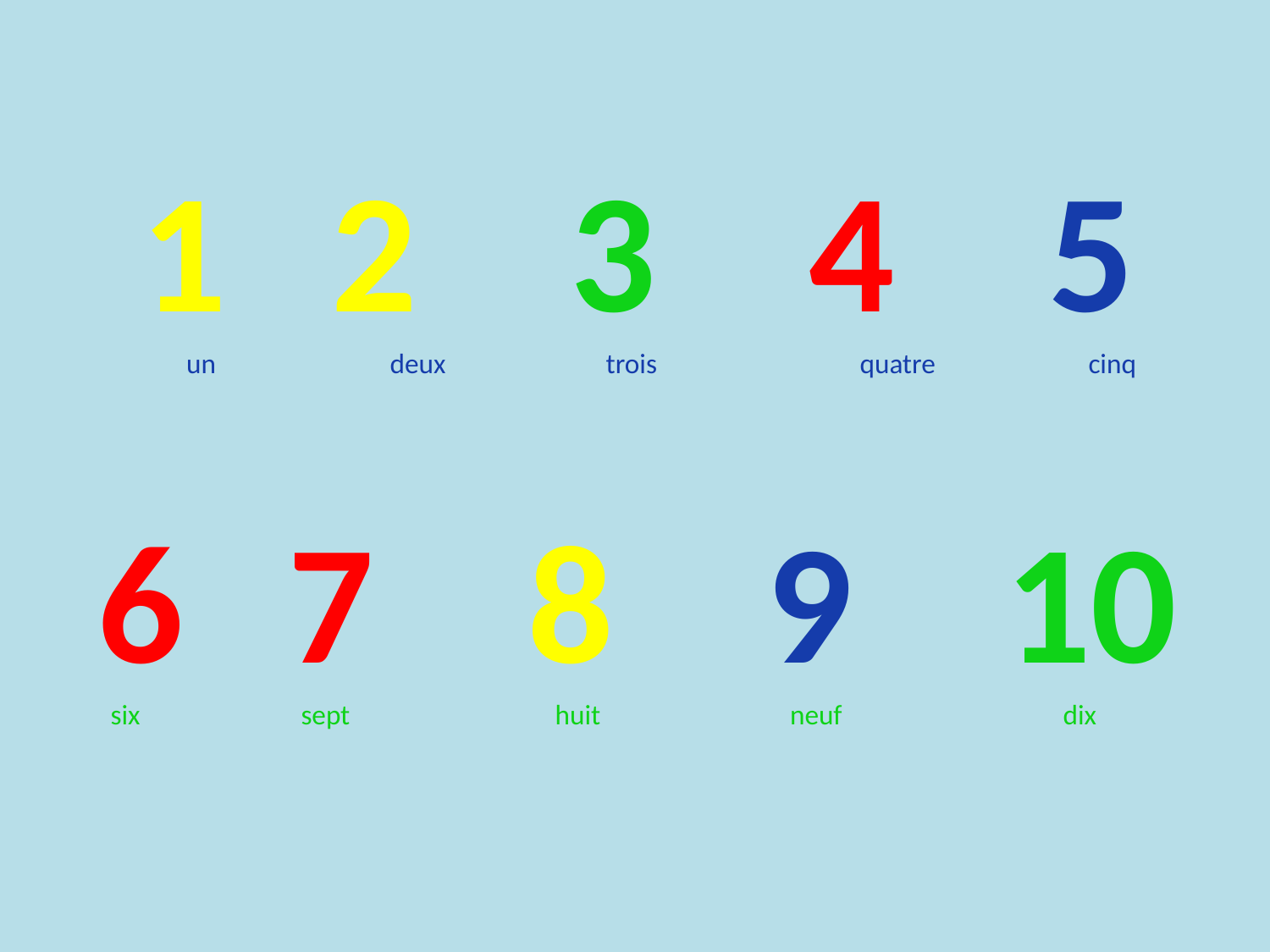

2    3    4    5
                      un		      deux		trois		quatre	                cinq

7    8    9    10
  six	            sept		            huit		         neuf        	            dix